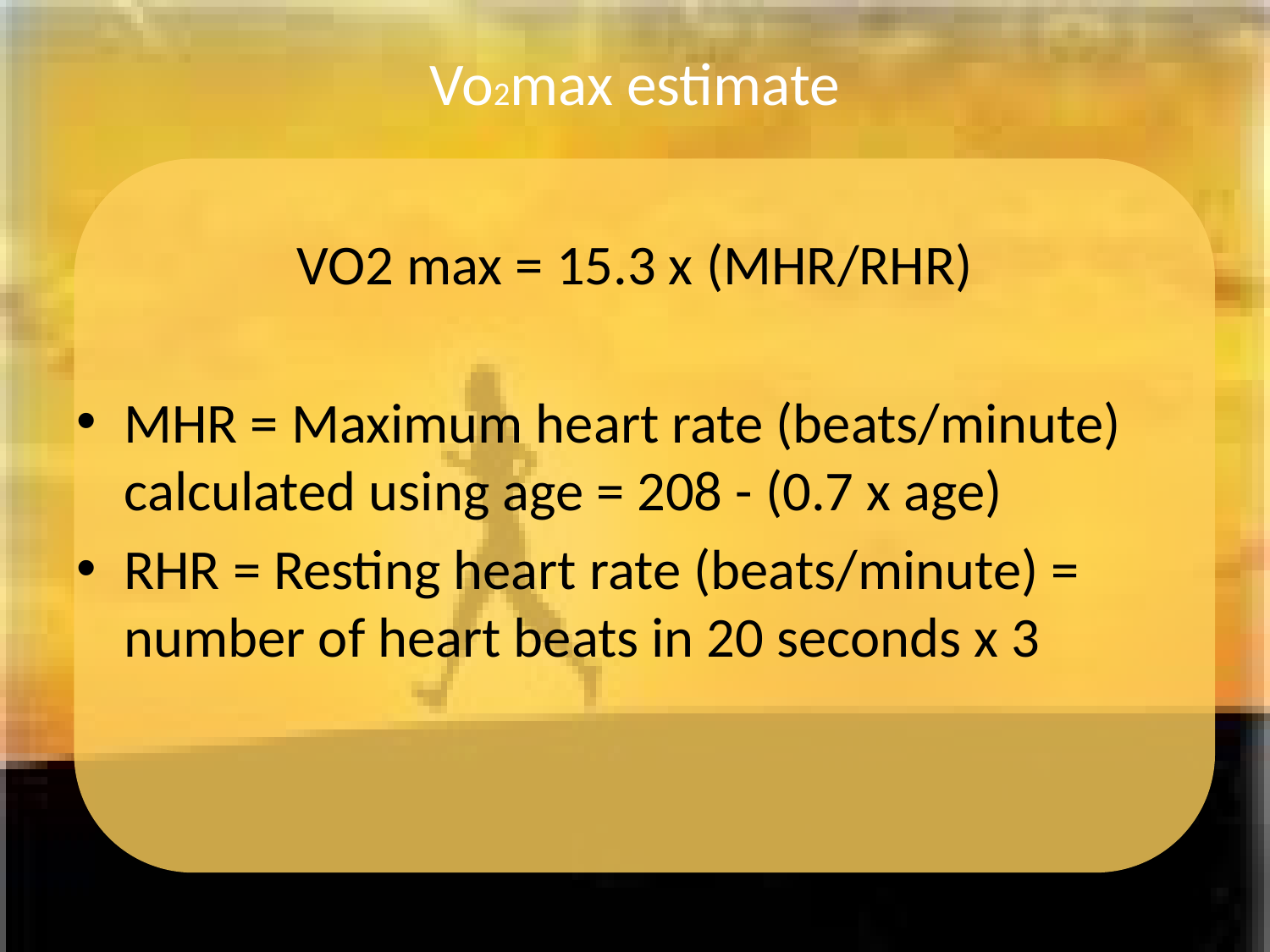

# Vo2max estimate

VO2 max = 15.3 x (MHR/RHR)

MHR = Maximum heart rate (beats/minute) calculated using age = 208 - (0.7 x age)
RHR = Resting heart rate (beats/minute) = number of heart beats in 20 seconds x 3